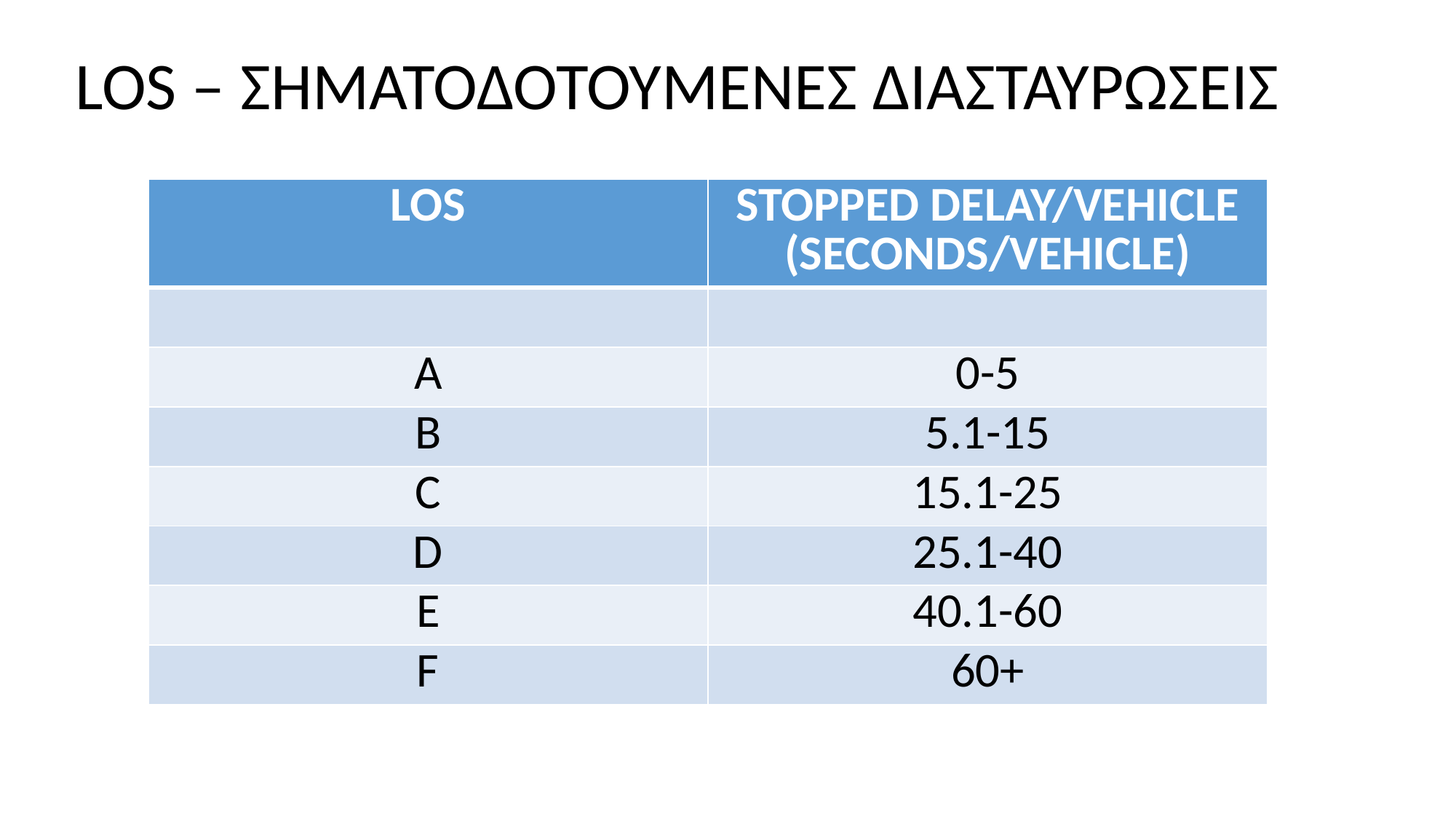

# LOS – ΣΗΜΑΤΟΔΟΤΟΥΜΕΝΕΣ ΔΙΑΣΤΑΥΡΩΣΕΙΣ
| LOS | STOPPED DELAY/VEHICLE (SECONDS/VEHICLE) |
| --- | --- |
|  |  |
| A | 0-5 |
| B | 5.1-15 |
| C | 15.1-25 |
| D | 25.1-40 |
| E | 40.1-60 |
| F | 60+ |